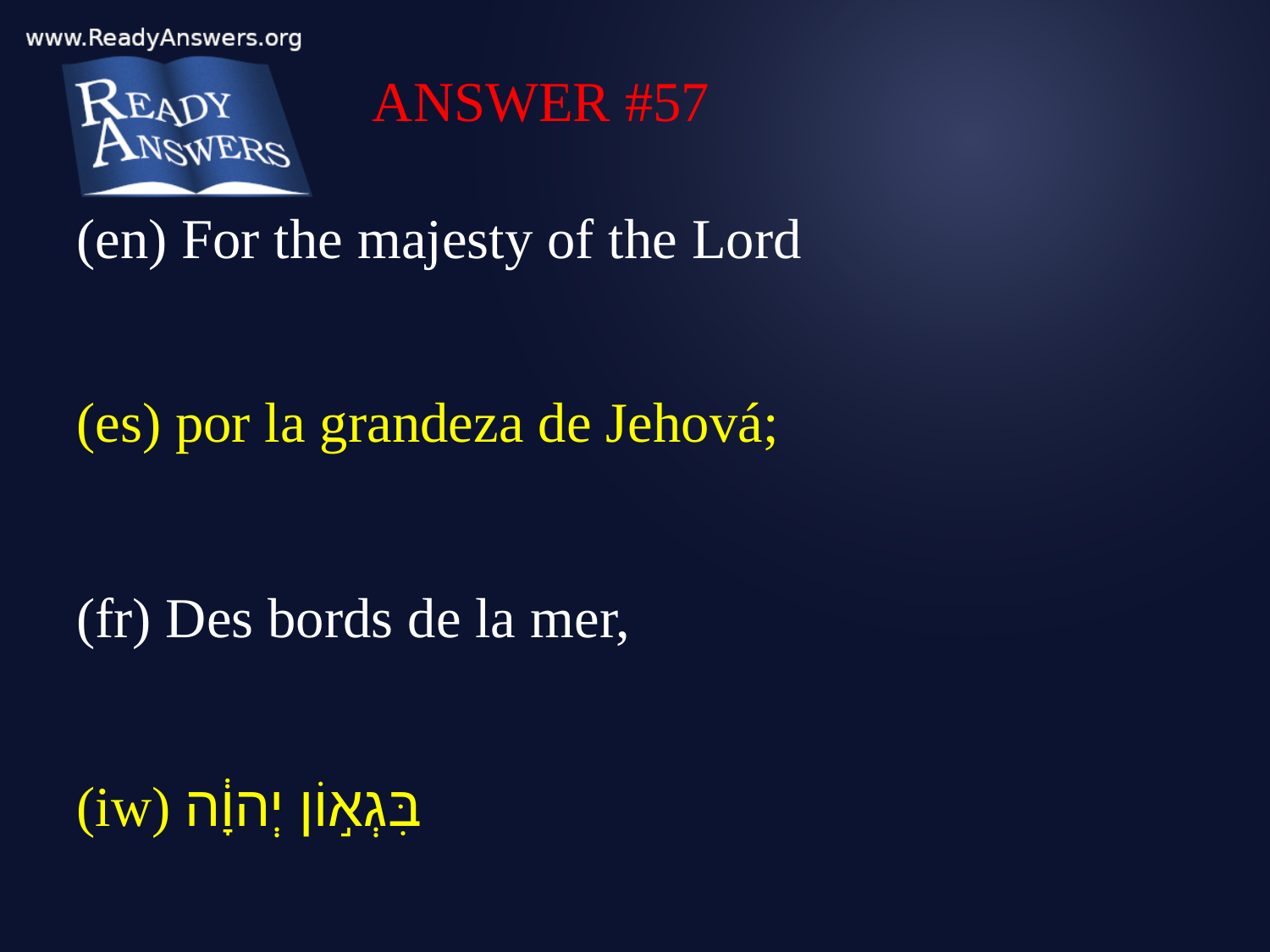

ANSWER #57
(en) For the majesty of the Lord
(es) por la grandeza de Jehová;
(fr) Des bords de la mer,
(iw) בִּגְא֣וֹן יְהוָ֔ה